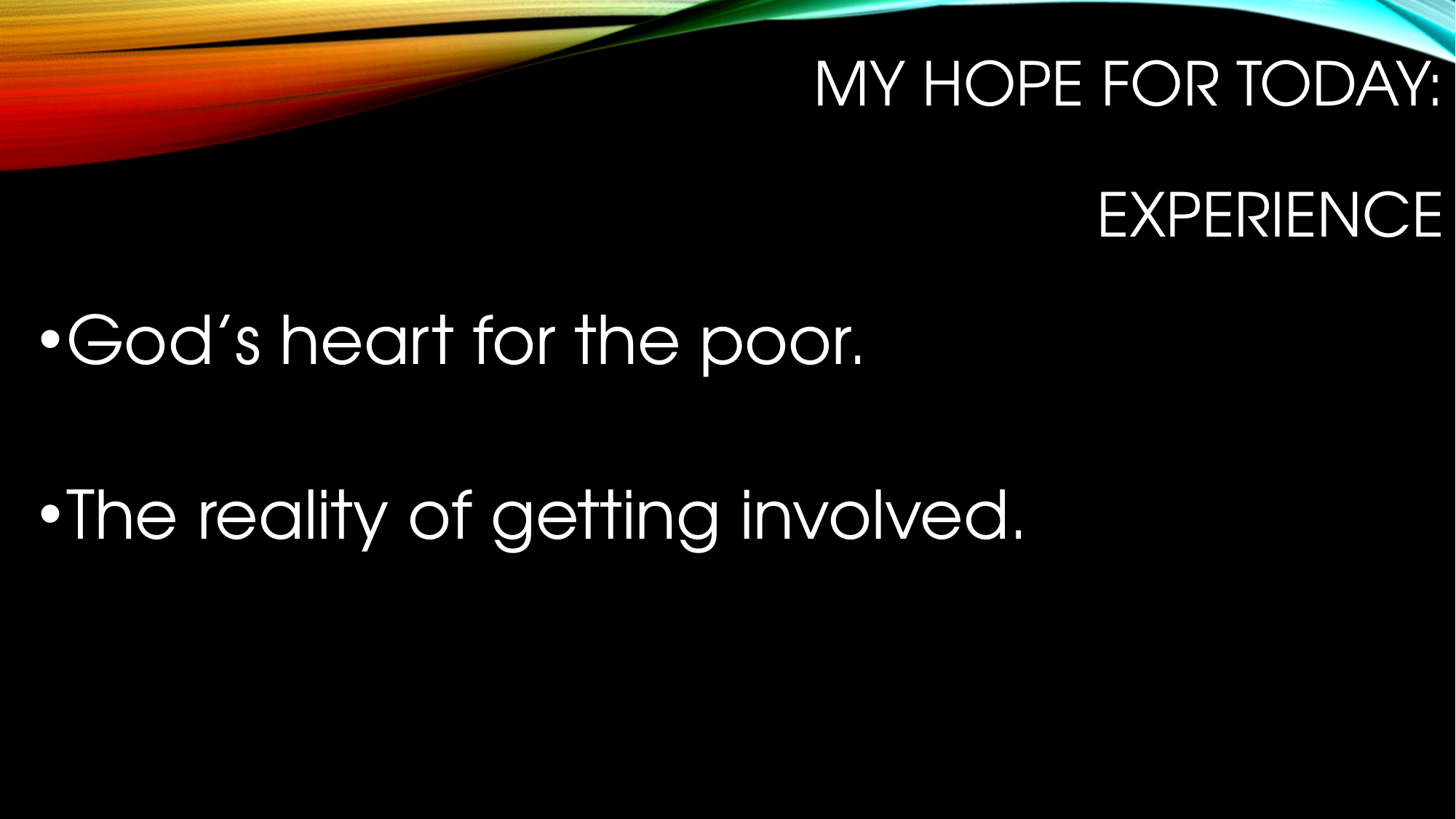

# My hope for today: Experience
God’s heart for the poor.

The reality of getting involved.